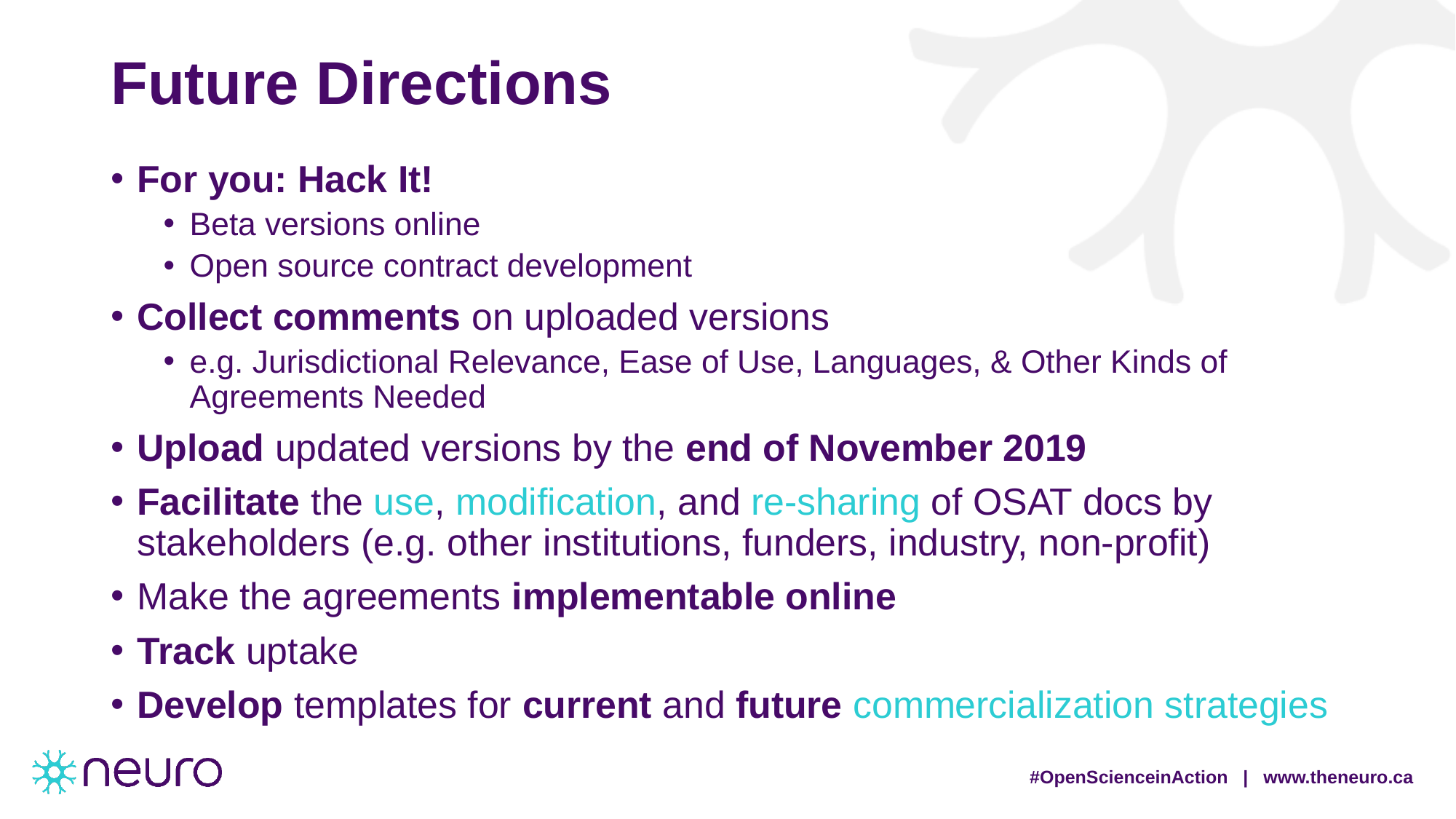

# Future Directions
For you: Hack It!
Beta versions online
Open source contract development
Collect comments on uploaded versions
e.g. Jurisdictional Relevance, Ease of Use, Languages, & Other Kinds of Agreements Needed
Upload updated versions by the end of November 2019
Facilitate the use, modification, and re-sharing of OSAT docs by stakeholders (e.g. other institutions, funders, industry, non-profit)
Make the agreements implementable online
Track uptake
Develop templates for current and future commercialization strategies